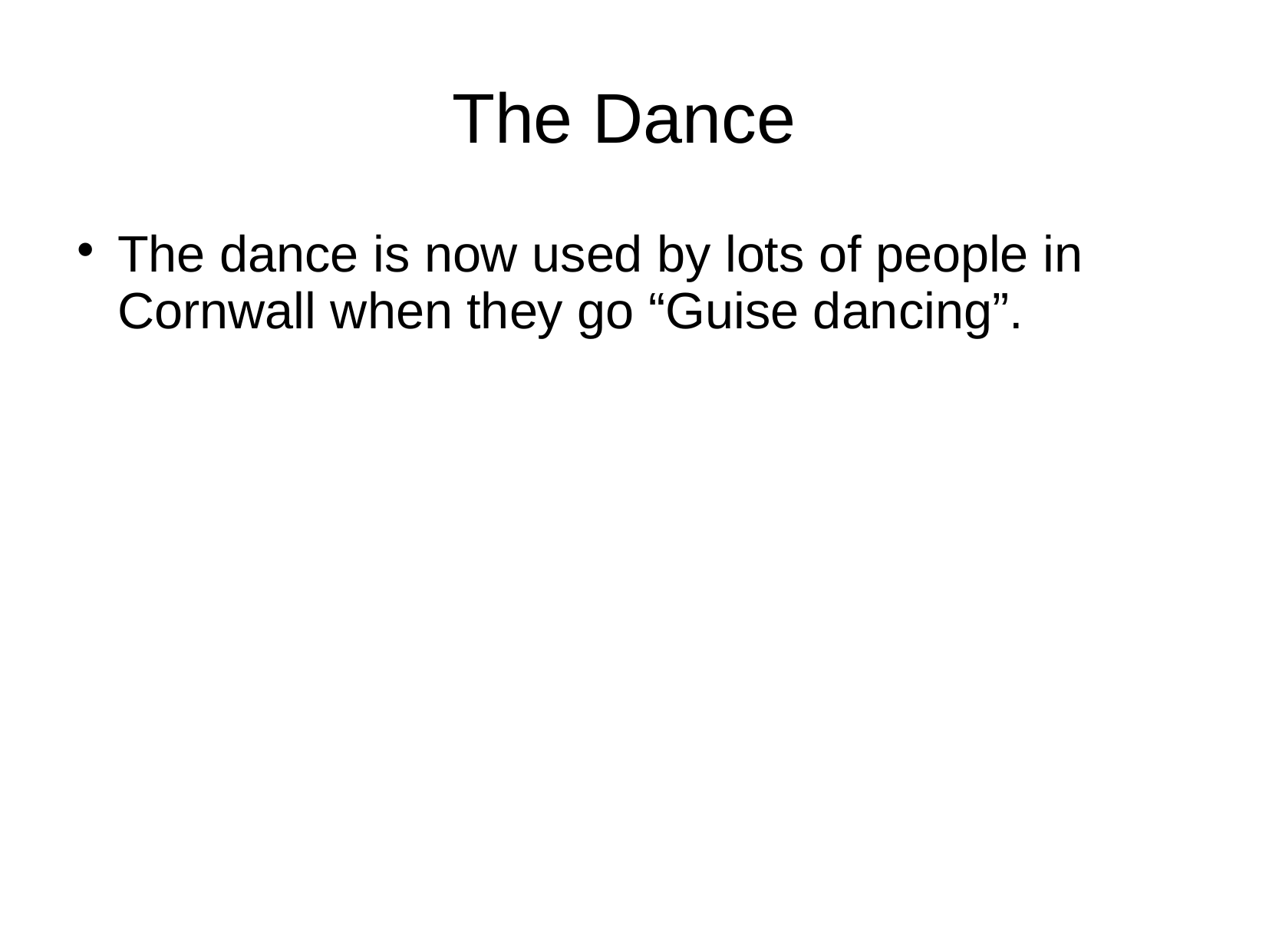

# The Dance
The dance is now used by lots of people in Cornwall when they go “Guise dancing”.